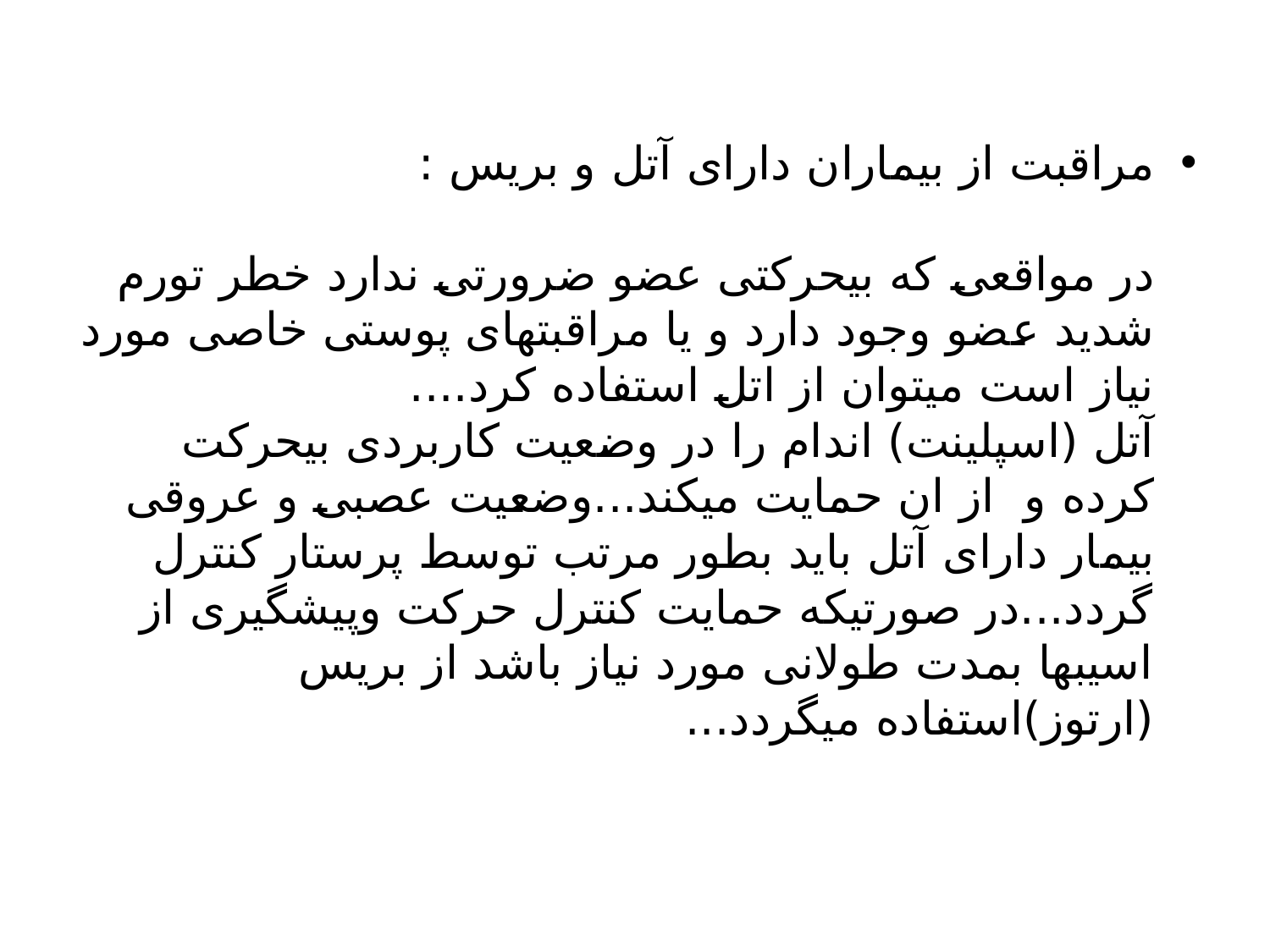

مراقبت از بیماران دارای آتل و بریس :
در مواقعی که بیحرکتی عضو ضرورتی ندارد خطر تورم شدید عضو وجود دارد و یا مراقبتهای پوستی خاصی مورد نیاز است میتوان از اتل استفاده کرد....
آتل (اسپلینت) اندام را در وضعیت کاربردی بیحرکت کرده و  از ان حمایت میکند...وضعیت عصبی و عروقی بیمار دارای آتل باید بطور مرتب توسط پرستار کنترل گردد...در صورتیکه حمایت کنترل حرکت وپیشگیری از اسیبها بمدت طولانی مورد نیاز باشد از بریس (ارتوز)استفاده میگردد...